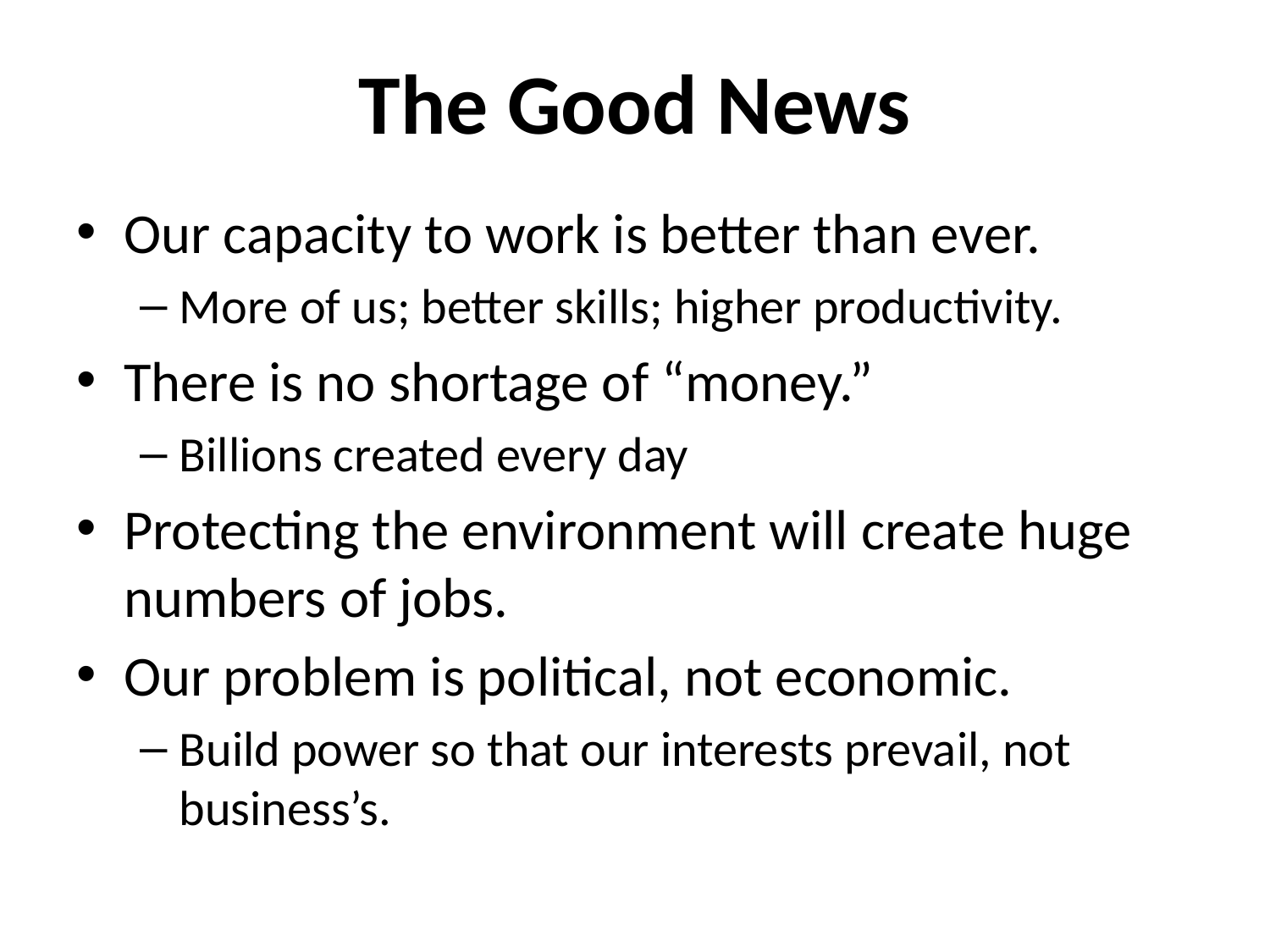

# The Good News
Our capacity to work is better than ever.
More of us; better skills; higher productivity.
There is no shortage of “money.”
Billions created every day
Protecting the environment will create huge numbers of jobs.
Our problem is political, not economic.
Build power so that our interests prevail, not business’s.